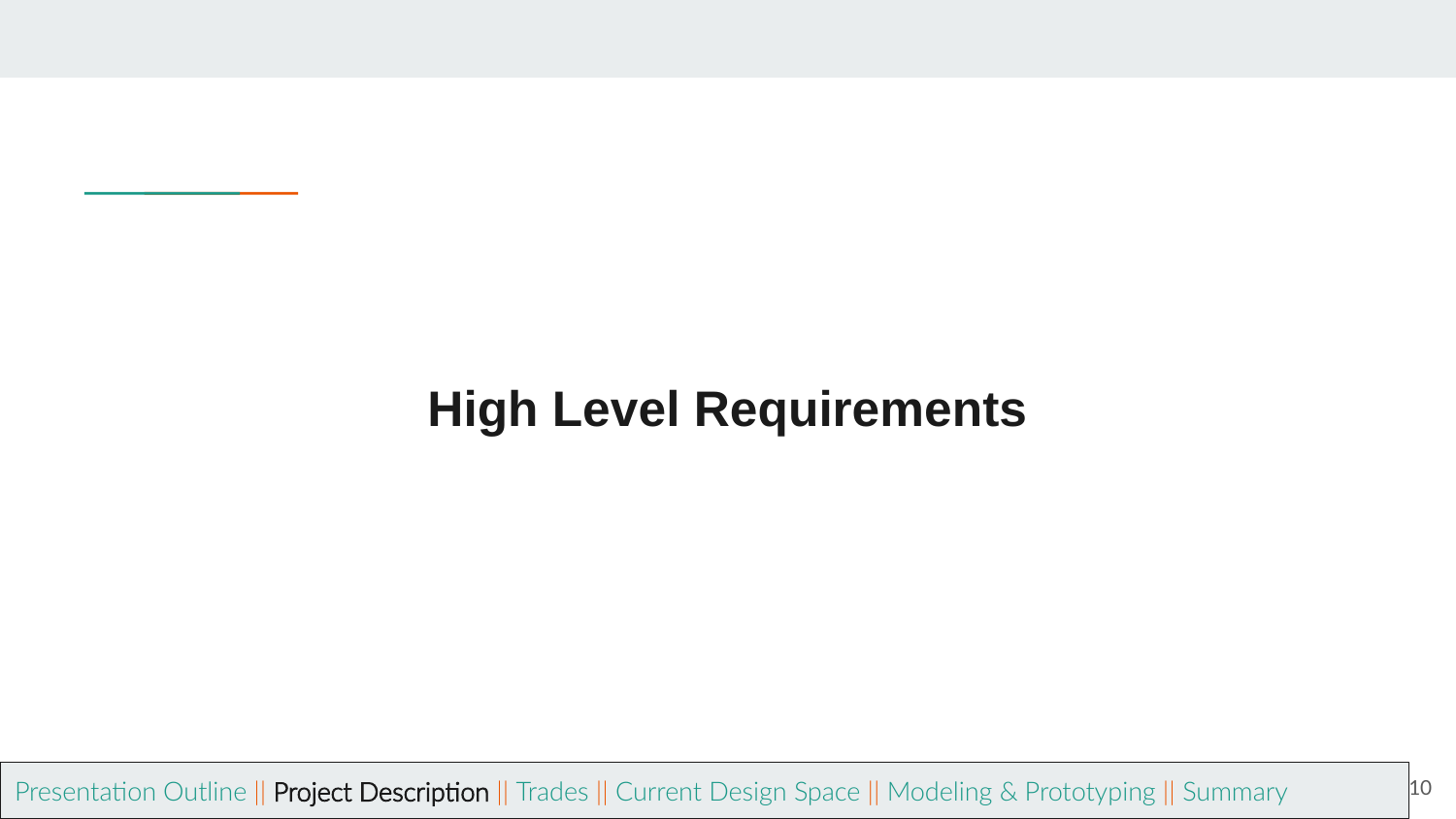

# High Level Requirements

10
Presentation Outline || Project Description || Trades || Current Design Space || Modeling & Prototyping || Summary